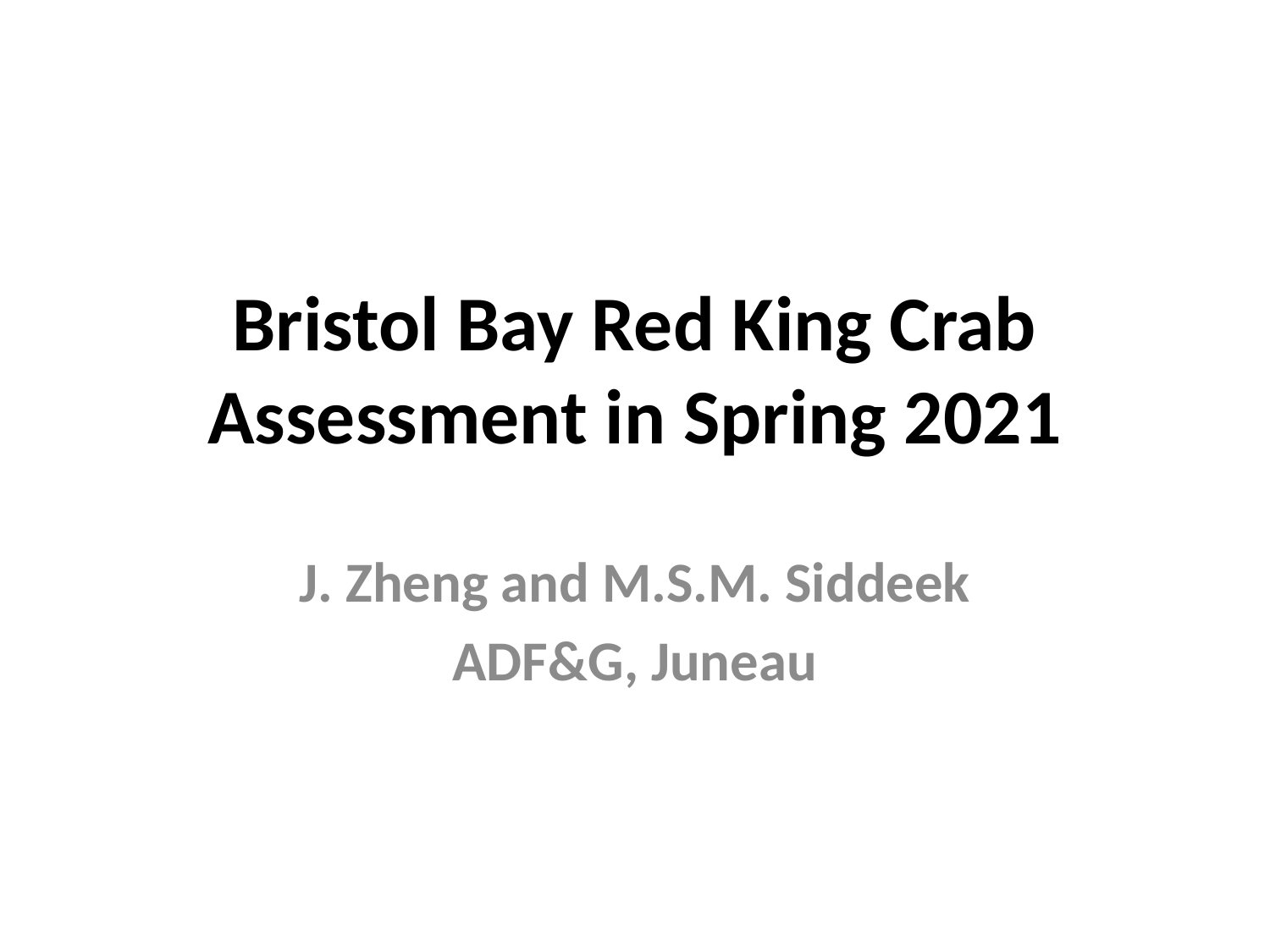

# Bristol Bay Red King Crab Assessment in Spring 2021
J. Zheng and M.S.M. Siddeek
ADF&G, Juneau